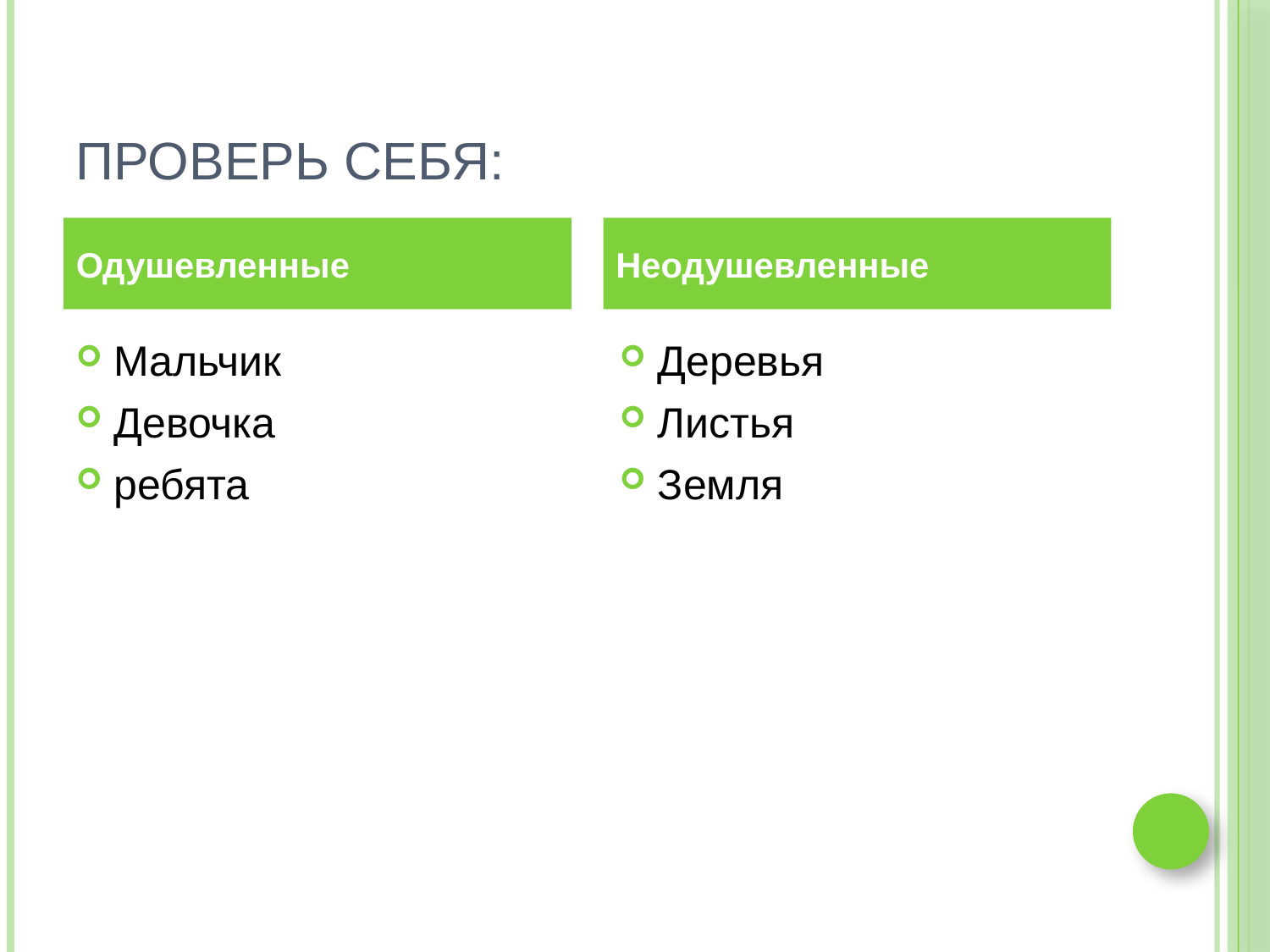

# Проверь себя:
Одушевленные
Неодушевленные
Мальчик
Девочка
ребята
Деревья
Листья
Земля